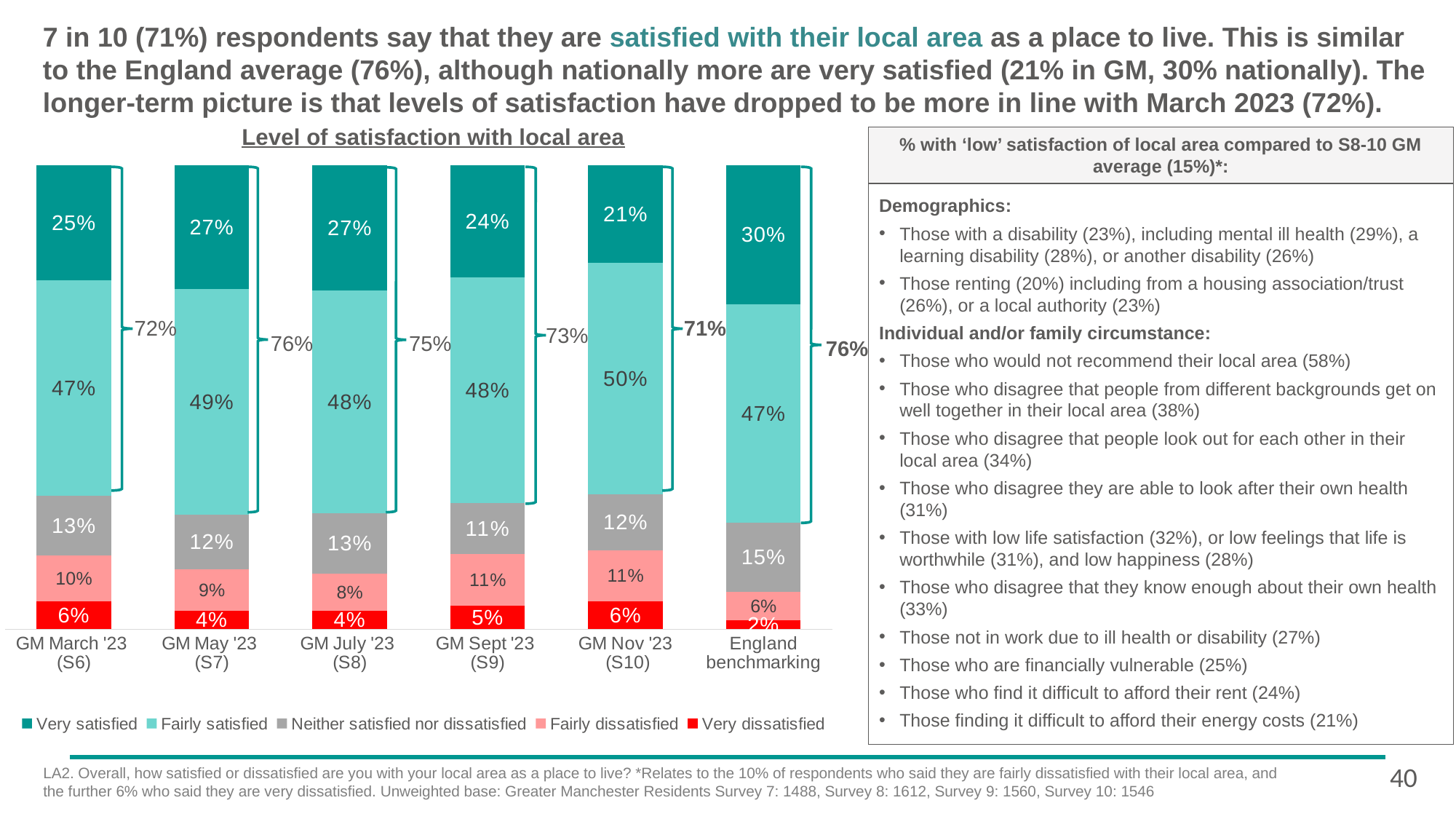

# 7 in 10 (71%) respondents say that they are satisfied with their local area as a place to live. This is similar to the England average (76%), although nationally more are very satisfied (21% in GM, 30% nationally). The longer-term picture is that levels of satisfaction have dropped to be more in line with March 2023 (72%).

### Chart

| Category | Very dissatisfied  | Fairly dissatisfied | Neither satisfied nor dissatisfied | Fairly satisfied | Very satisfied |
|---|---|---|---|---|---|
| GM March '23
(S6) | 0.06 | 0.1 | 0.13 | 0.47 | 0.25 |
| GM May '23
(S7) | 0.04 | 0.09 | 0.12 | 0.49 | 0.27 |
| GM July '23
(S8) | 0.04 | 0.08 | 0.13 | 0.48 | 0.27 |
| GM Sept '23
(S9) | 0.05 | 0.11 | 0.11 | 0.48 | 0.24 |
| GM Nov '23
 (S10) | 0.06 | 0.11 | 0.12 | 0.5 | 0.21 |
| England benchmarking | 0.02 | 0.06 | 0.15 | 0.47 | 0.3 |
Level of satisfaction with local area
% with ‘low’ satisfaction of local area compared to S8-10 GM average (15%)*:

Demographics:
Those with a disability (23%), including mental ill health (29%), a learning disability (28%), or another disability (26%)
Those renting (20%) including from a housing association/trust (26%), or a local authority (23%)
Individual and/or family circumstance:
Those who would not recommend their local area (58%)
Those who disagree that people from different backgrounds get on well together in their local area (38%)
Those who disagree that people look out for each other in their local area (34%)
Those who disagree they are able to look after their own health (31%)
Those with low life satisfaction (32%), or low feelings that life is worthwhile (31%), and low happiness (28%)
Those who disagree that they know enough about their own health (33%)
Those not in work due to ill health or disability (27%)
Those who are financially vulnerable (25%)
Those who find it difficult to afford their rent (24%)
Those finding it difficult to afford their energy costs (21%)
71%
72%
73%
76%
75%
76%
40
LA2. Overall, how satisfied or dissatisfied are you with your local area as a place to live? *Relates to the 10% of respondents who said they are fairly dissatisfied with their local area, and the further 6% who said they are very dissatisfied. Unweighted base: Greater Manchester Residents Survey 7: 1488, Survey 8: 1612, Survey 9: 1560, Survey 10: 1546